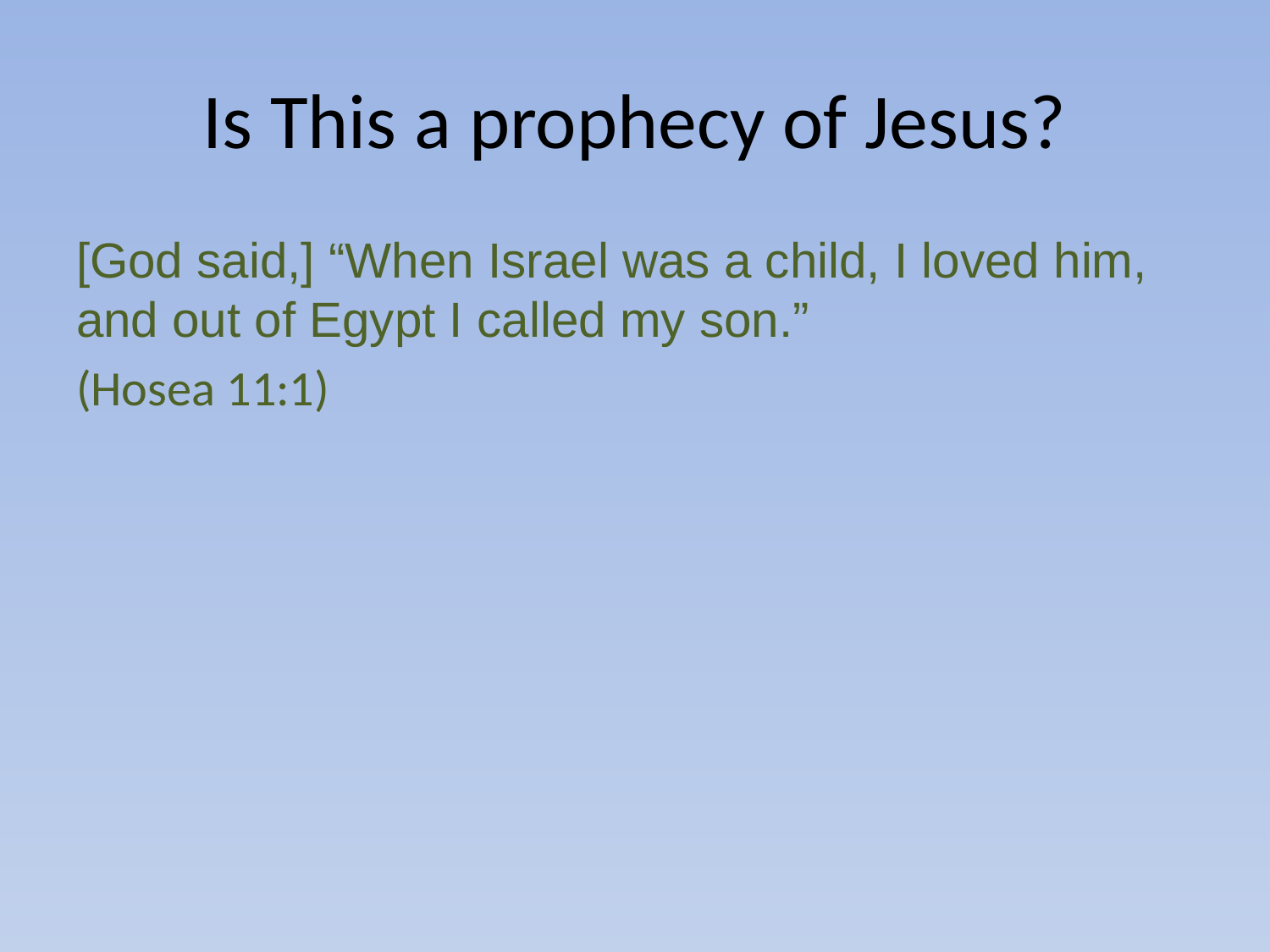

# Is This a prophecy of Jesus?
[God said,] “When Israel was a child, I loved him, and out of Egypt I called my son.”
(Hosea 11:1)